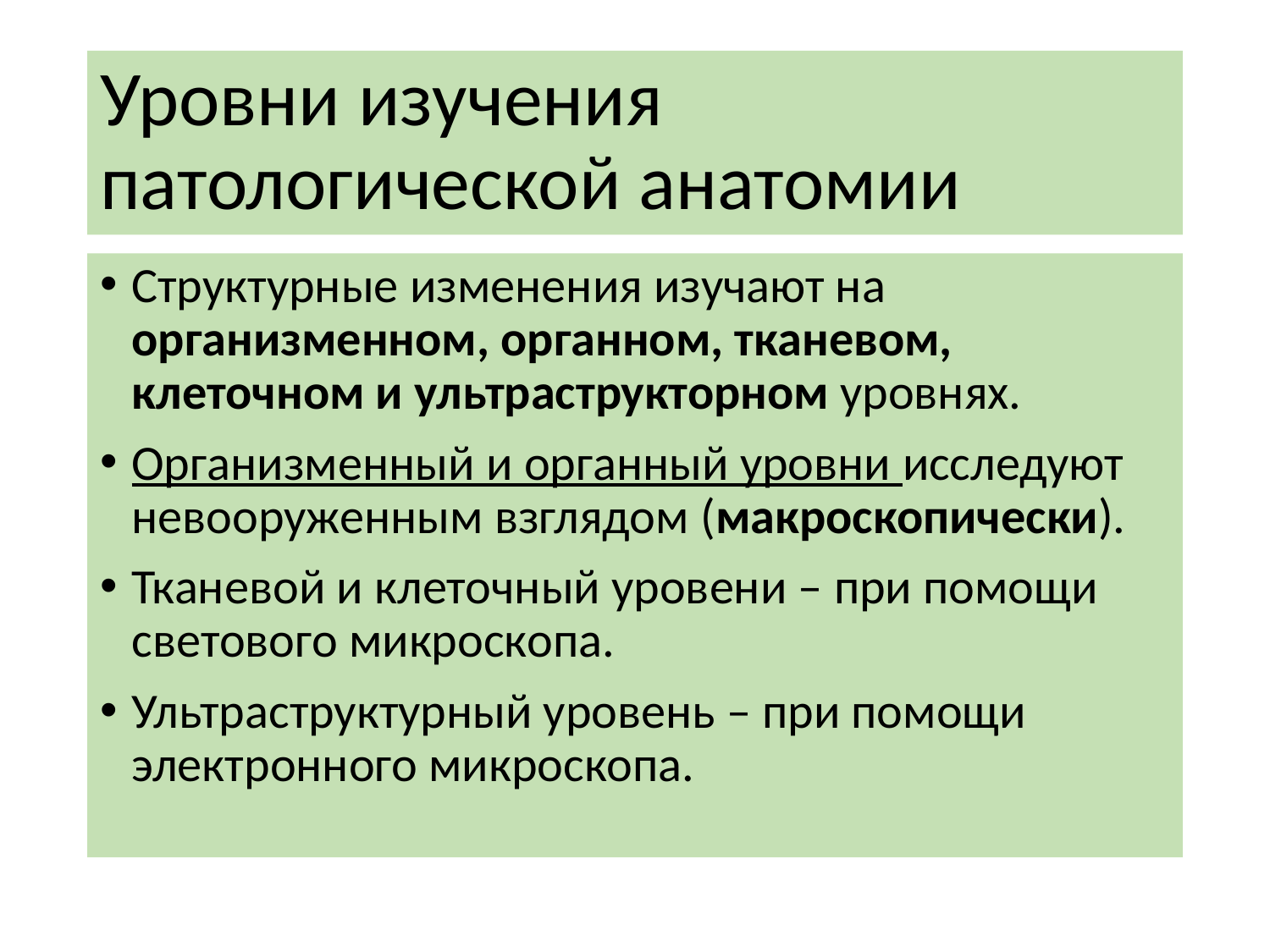

# Уровни изучения патологической анатомии
Структурные изменения изучают на организменном, органном, тканевом, клеточном и ультраструкторном уровнях.
Организменный и органный уровни исследуют невооруженным взглядом (макроскопически).
Тканевой и клеточный уровени – при помощи светового микроскопа.
Ультраструктурный уровень – при помощи электронного микроскопа.